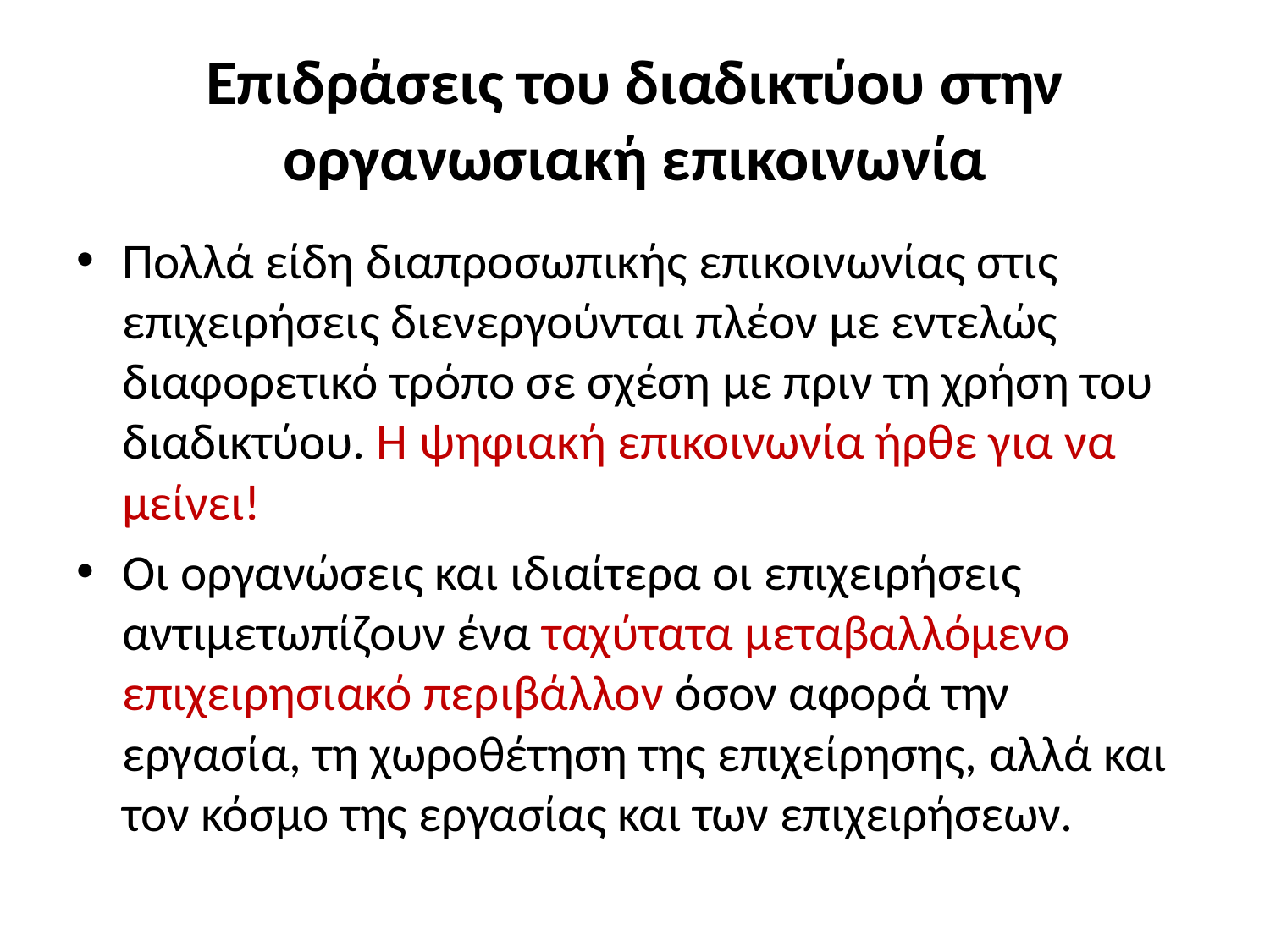

# Επιδράσεις του διαδικτύου στην οργανωσιακή επικοινωνία
Πολλά είδη διαπροσωπικής επικοινωνίας στις επιχειρήσεις διενεργούνται πλέον με εντελώς διαφορετικό τρόπο σε σχέση με πριν τη χρήση του διαδικτύου. Η ψηφιακή επικοινωνία ήρθε για να μείνει!
Οι οργανώσεις και ιδιαίτερα οι επιχειρήσεις αντιμετωπίζουν ένα ταχύτατα μεταβαλλόμενο επιχειρησιακό περιβάλλον όσον αφορά την εργασία, τη χωροθέτηση της επιχείρησης, αλλά και τον κόσμο της εργασίας και των επιχειρήσεων.